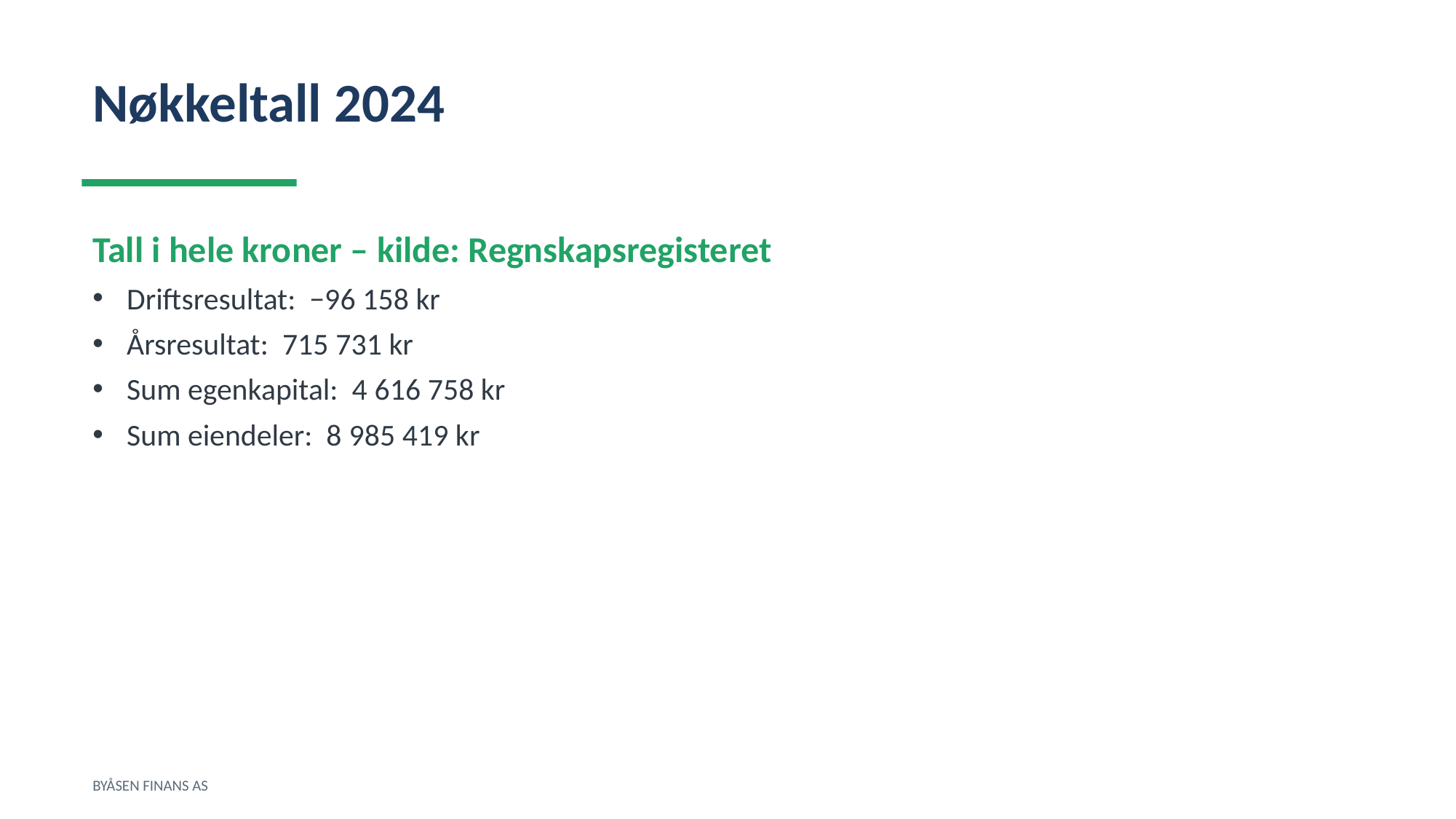

Nøkkeltall 2024

Tall i hele kroner – kilde: Regnskapsregisteret
Driftsresultat:  −96 158 kr
Årsresultat:  715 731 kr
Sum egenkapital:  4 616 758 kr
Sum eiendeler:  8 985 419 kr
BYÅSEN FINANS AS